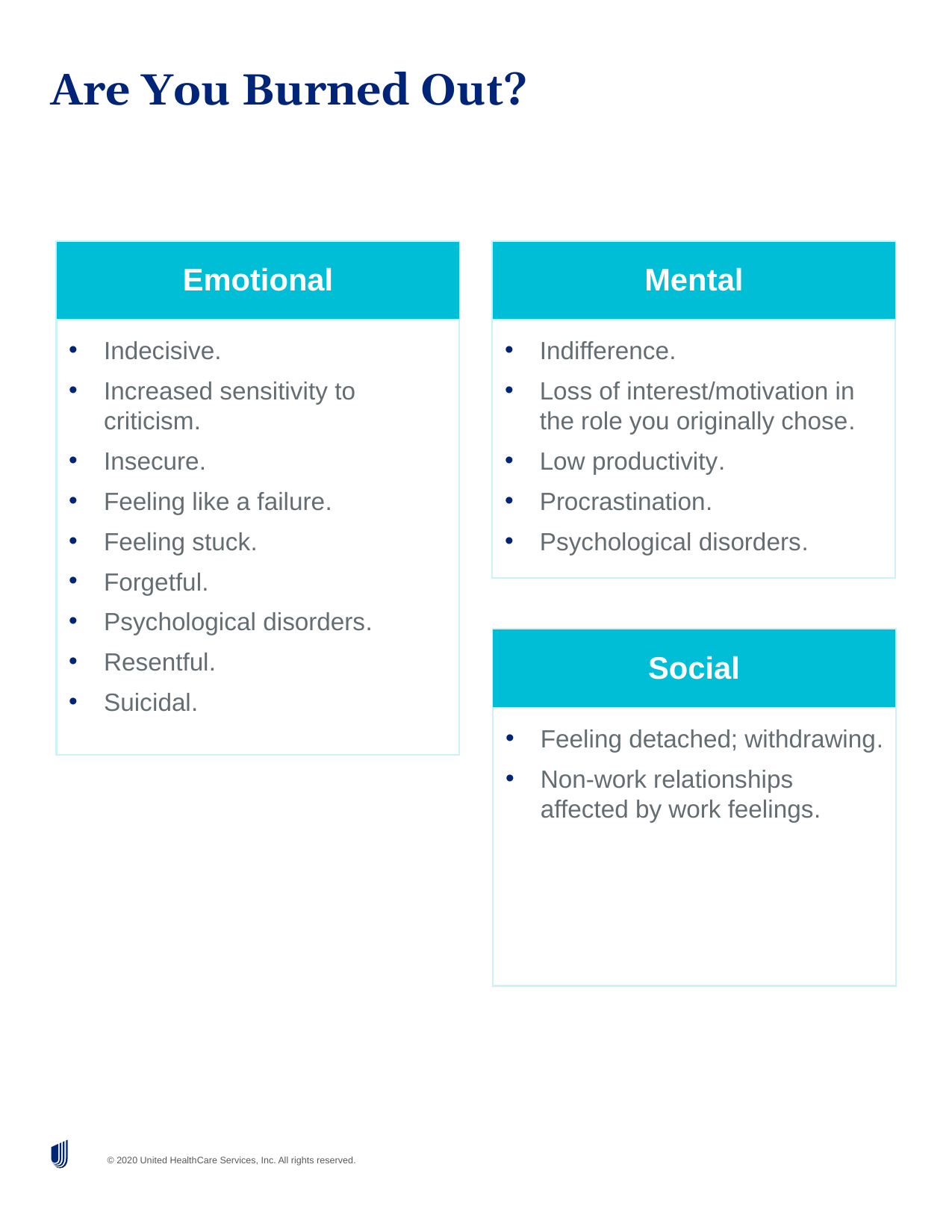

# Are You Burned Out?
Indecisive.
Increased sensitivity to criticism.
Insecure.
Feeling like a failure.
Feeling stuck.
Forgetful.
Psychological disorders.
Resentful.
Suicidal.

Emotional
Indifference.
Loss of interest/motivation in the role you originally chose.
Low productivity.
Procrastination.
Psychological disorders.
Mental
Social
Feeling detached; withdrawing.
Non-work relationships affected by work feelings.